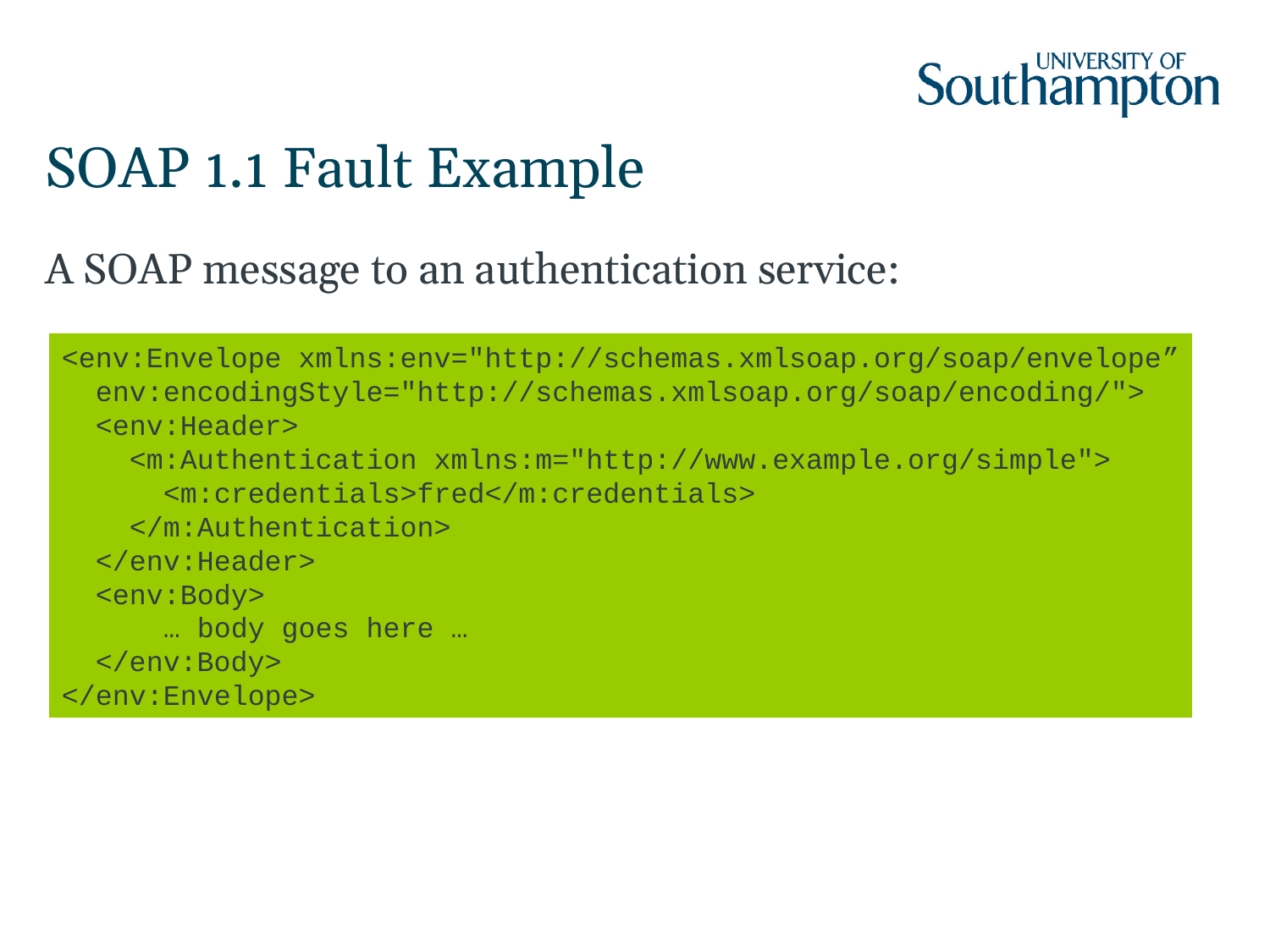

# SOAP 1.1 Fault Example
A SOAP message to an authentication service:
<env:Envelope xmlns:env="http://schemas.xmlsoap.org/soap/envelope”
  env:encodingStyle="http://schemas.xmlsoap.org/soap/encoding/">
  <env:Header>
    <m:Authentication xmlns:m="http://www.example.org/simple">
      <m:credentials>fred</m:credentials>
    </m:Authentication>
  </env:Header>
  <env:Body>
      … body goes here …
  </env:Body>
</env:Envelope>